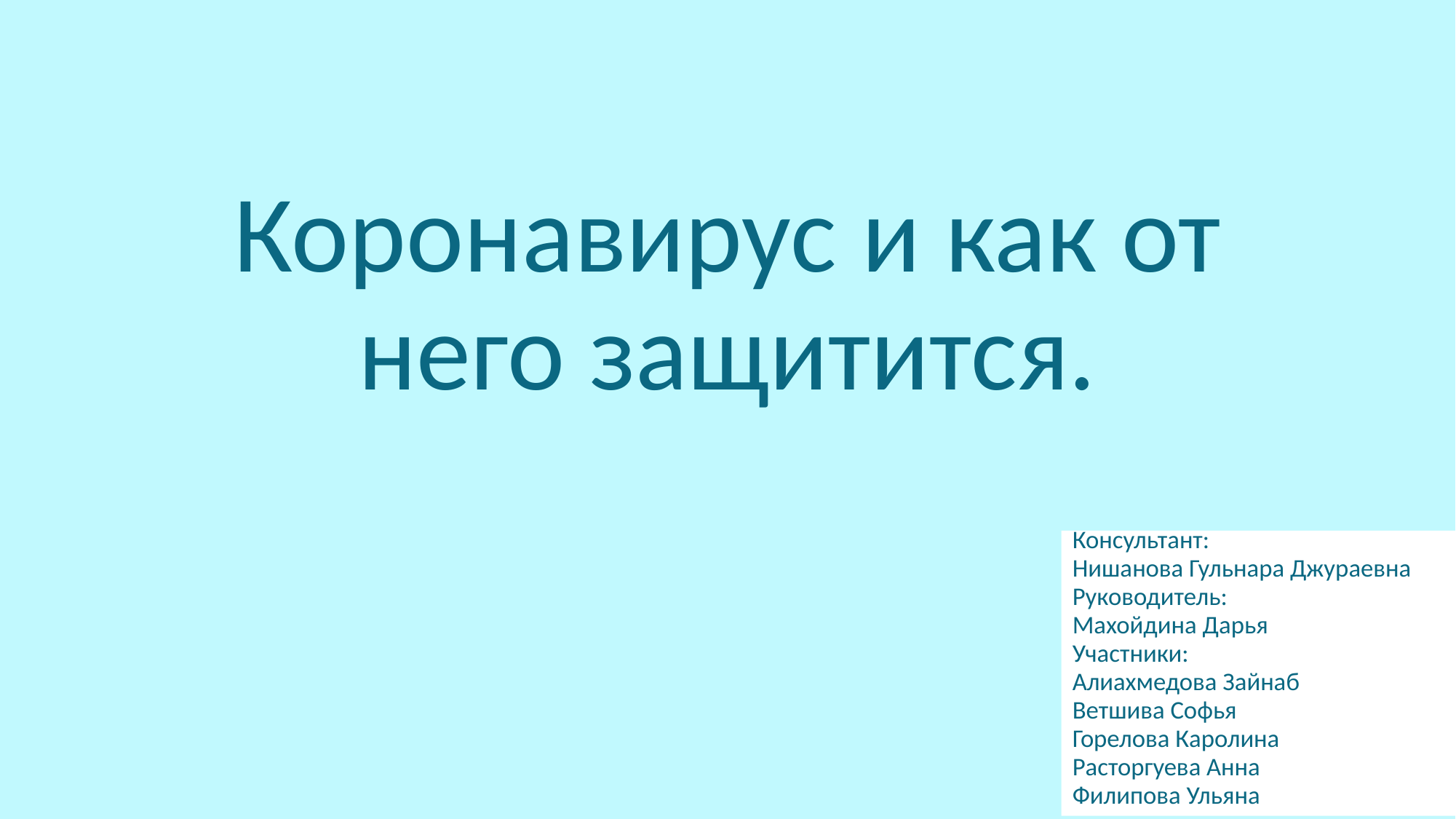

# Коронавирус и как от него защитится.
Консультант:
Нишанова Гульнара Джураевна
Руководитель:
Махойдина Дарья
Участники:
Алиахмедова Зайнаб
Ветшива Софья
Горелова Каролина
Расторгуева Анна
Филипова Ульяна